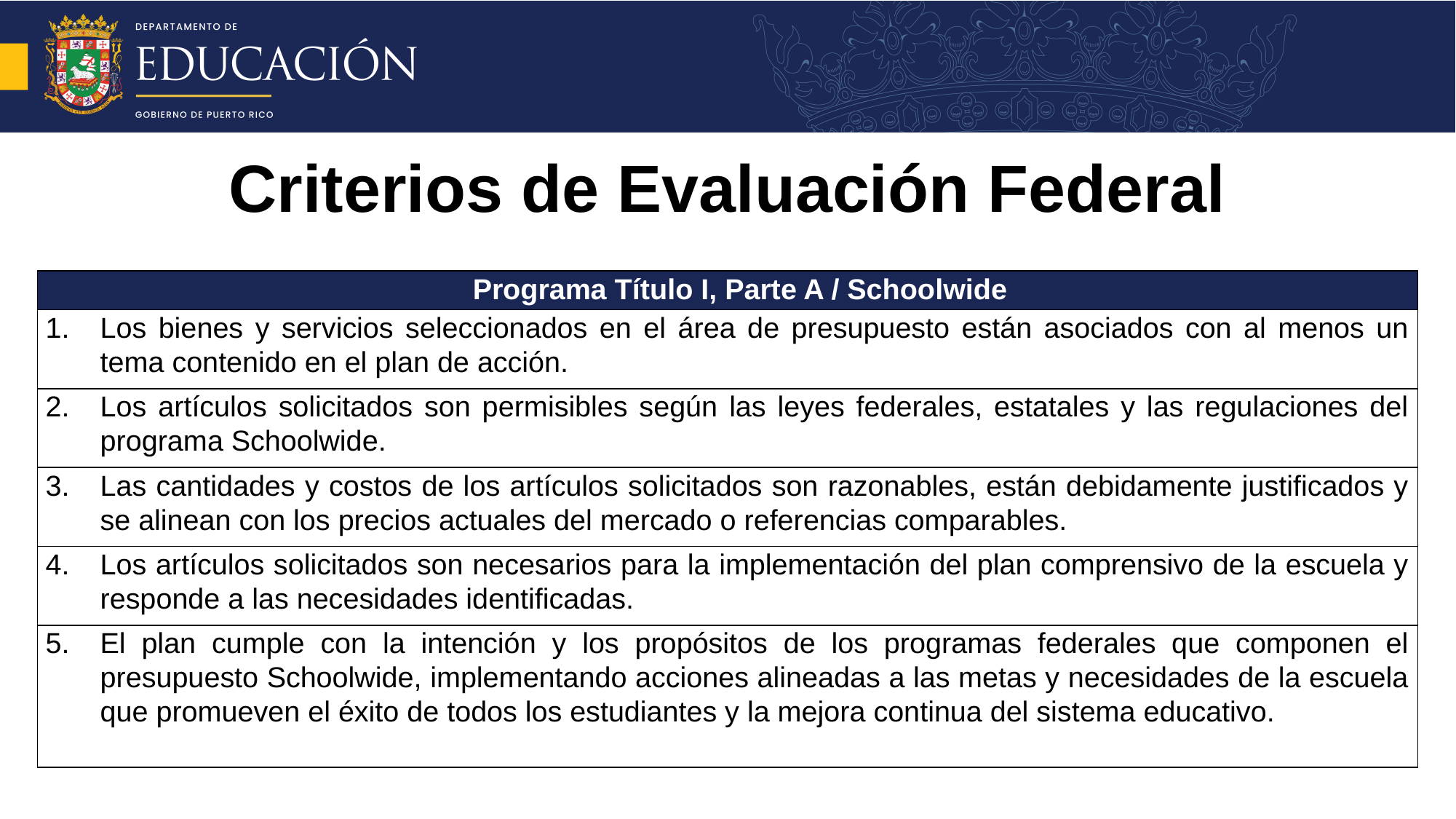

Criterios de Evaluación Federal
| Programa Título I, Parte A / Schoolwide |
| --- |
| Los bienes y servicios seleccionados en el área de presupuesto están asociados con al menos un tema contenido en el plan de acción. |
| Los artículos solicitados son permisibles según las leyes federales, estatales y las regulaciones del programa Schoolwide. |
| Las cantidades y costos de los artículos solicitados son razonables, están debidamente justificados y se alinean con los precios actuales del mercado o referencias comparables. |
| Los artículos solicitados son necesarios para la implementación del plan comprensivo de la escuela y responde a las necesidades identificadas. |
| El plan cumple con la intención y los propósitos de los programas federales que componen el presupuesto Schoolwide, implementando acciones alineadas a las metas y necesidades de la escuela que promueven el éxito de todos los estudiantes y la mejora continua del sistema educativo. |